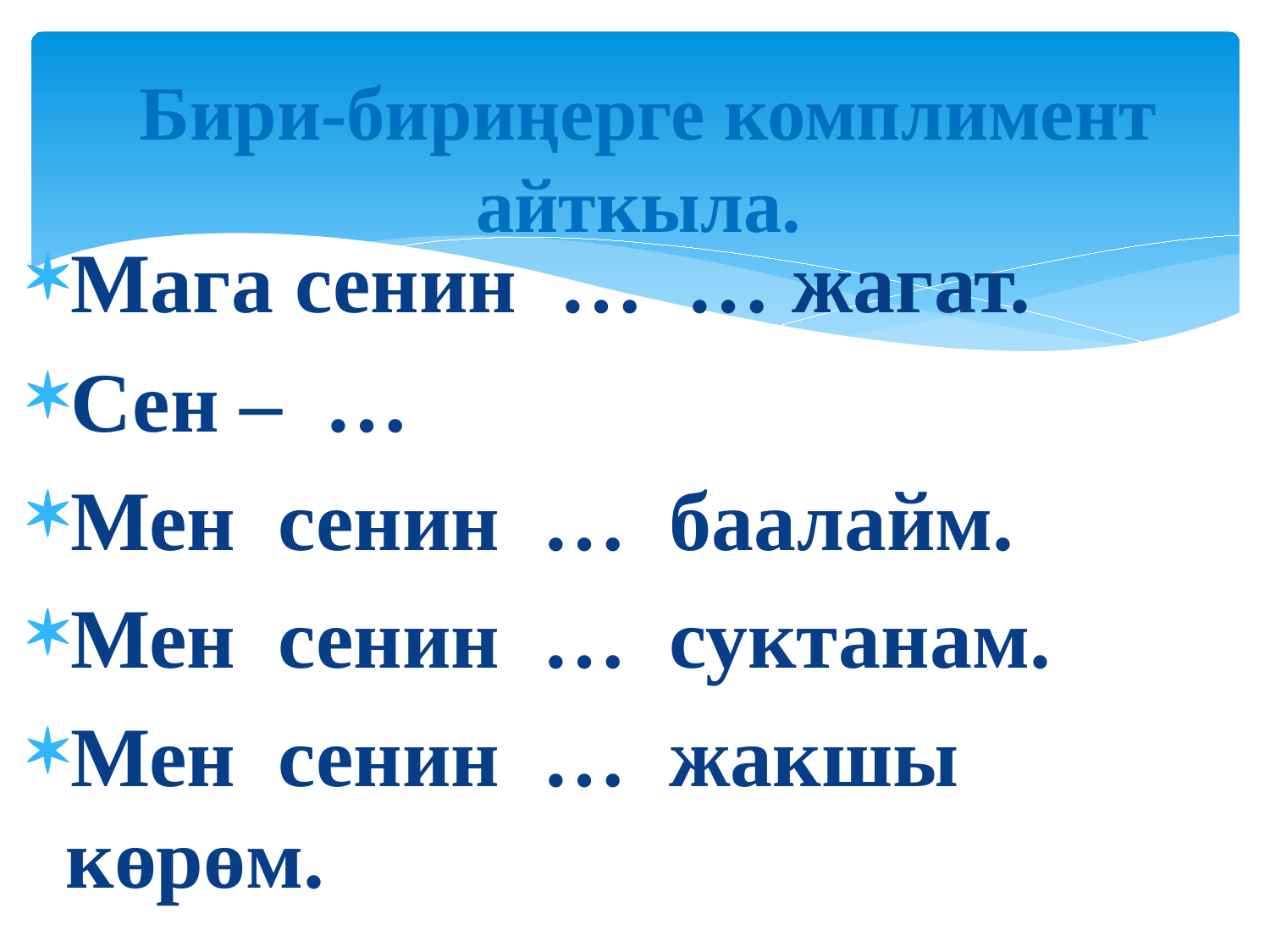

# Бири-бириңерге комплимент айткыла.
Мага сенин  …  … жагат.
Сен –  …
Мен  сенин  …  баалайм.
Мен  сенин  …  суктанам.
Мен  сенин  …  жакшы көрөм.